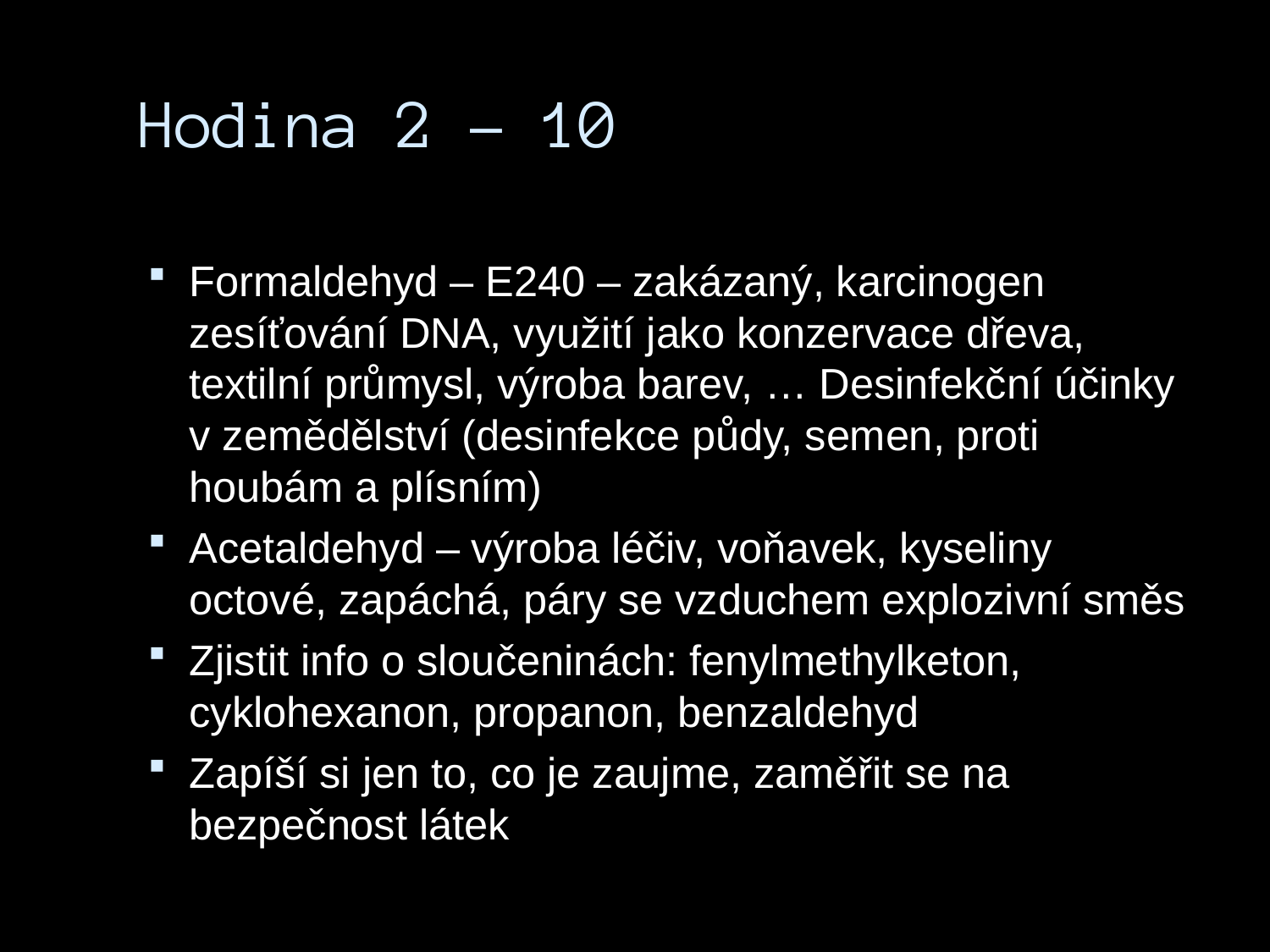

# Hodina 2 - 10
Formaldehyd – E240 – zakázaný, karcinogen  zesíťování DNA, využití jako konzervace dřeva, textilní průmysl, výroba barev, … Desinfekční účinky v zemědělství (desinfekce půdy, semen, proti houbám a plísním)
Acetaldehyd – výroba léčiv, voňavek, kyseliny octové, zapáchá, páry se vzduchem explozivní směs
Zjistit info o sloučeninách: fenylmethylketon, cyklohexanon, propanon, benzaldehyd
Zapíší si jen to, co je zaujme, zaměřit se na bezpečnost látek